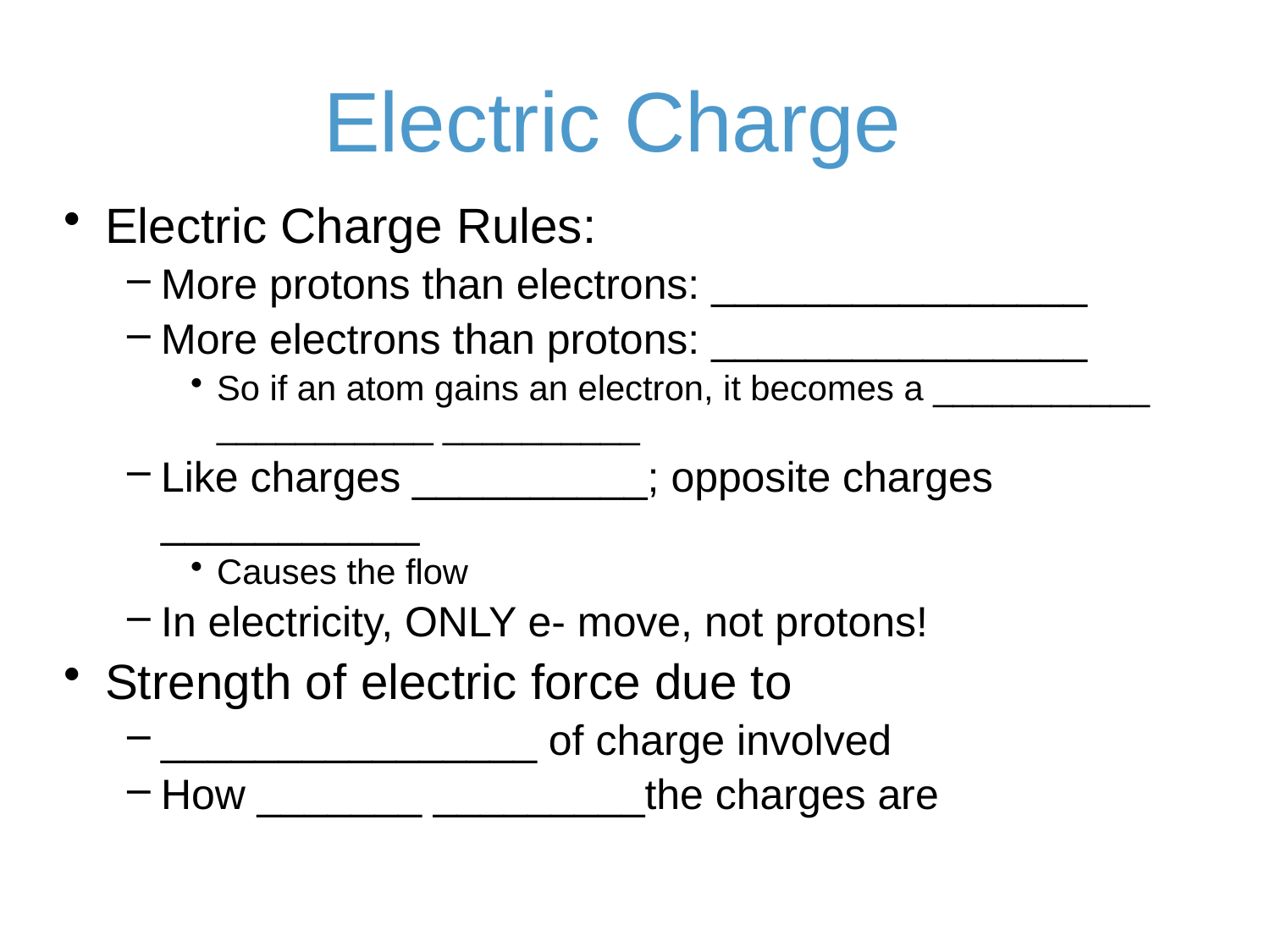

Electric Charge
Electric Charge Rules:
More protons than electrons: ________________
More electrons than protons: ________________
So if an atom gains an electron, it becomes a ___________ ___________ __________
Like charges __________; opposite charges ___________
Causes the flow
In electricity, ONLY e- move, not protons!
Strength of electric force due to
________________ of charge involved
How _______ _________the charges are